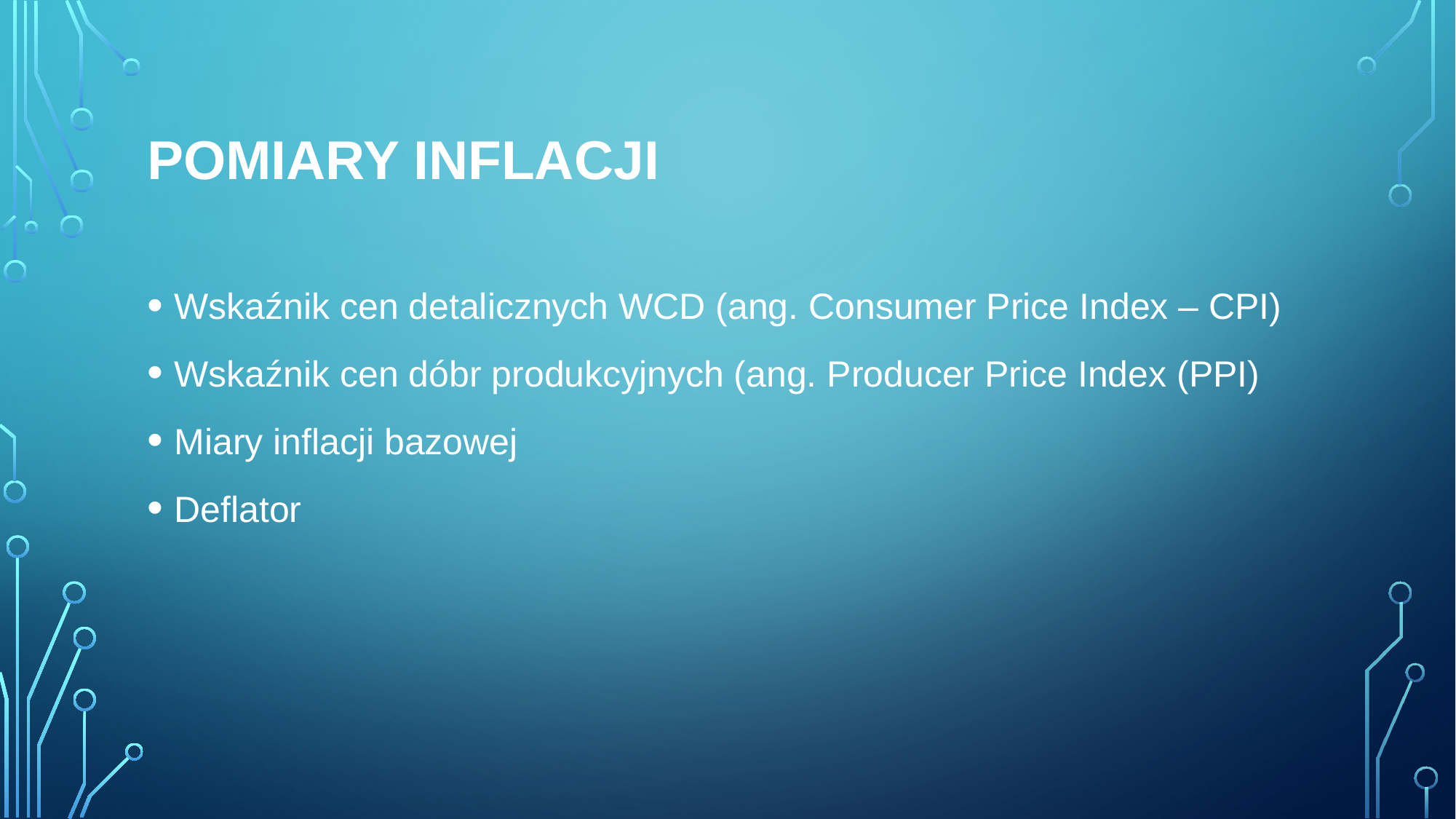

# Pomiary inflacji
Wskaźnik cen detalicznych WCD (ang. Consumer Price Index – CPI)
Wskaźnik cen dóbr produkcyjnych (ang. Producer Price Index (PPI)
Miary inflacji bazowej
Deflator